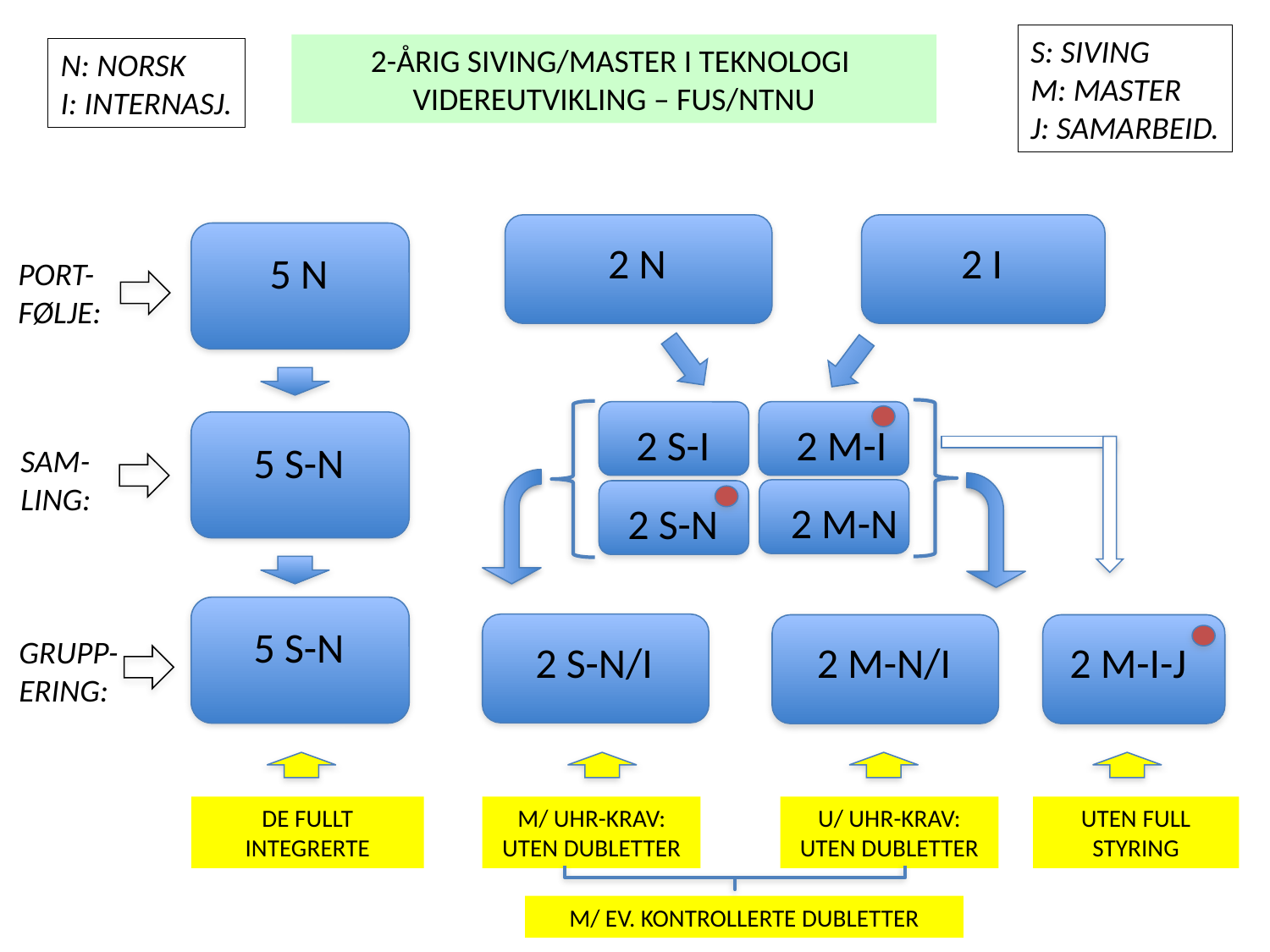

S: SIVING
M: MASTER
J: SAMARBEID.
2-ÅRIG SIVING/MASTER I TEKNOLOGI
VIDEREUTVIKLING – FUS/NTNU
N: NORSK
I: INTERNASJ.

2 N

2 I

5 N
PORT-
FØLJE:

2 S-I

2 M-I

5 S-N
SAM-
LING:

2 M-N

2 S-N

5 S-N

2 S-N/I

2 M-N/I

2 M-I-J

GRUPP-
ERING:

DE FULLT INTEGRERTE
M/ UHR-KRAV: UTEN DUBLETTER
U/ UHR-KRAV: UTEN DUBLETTER
UTEN FULL STYRING
M/ EV. KONTROLLERTE DUBLETTER